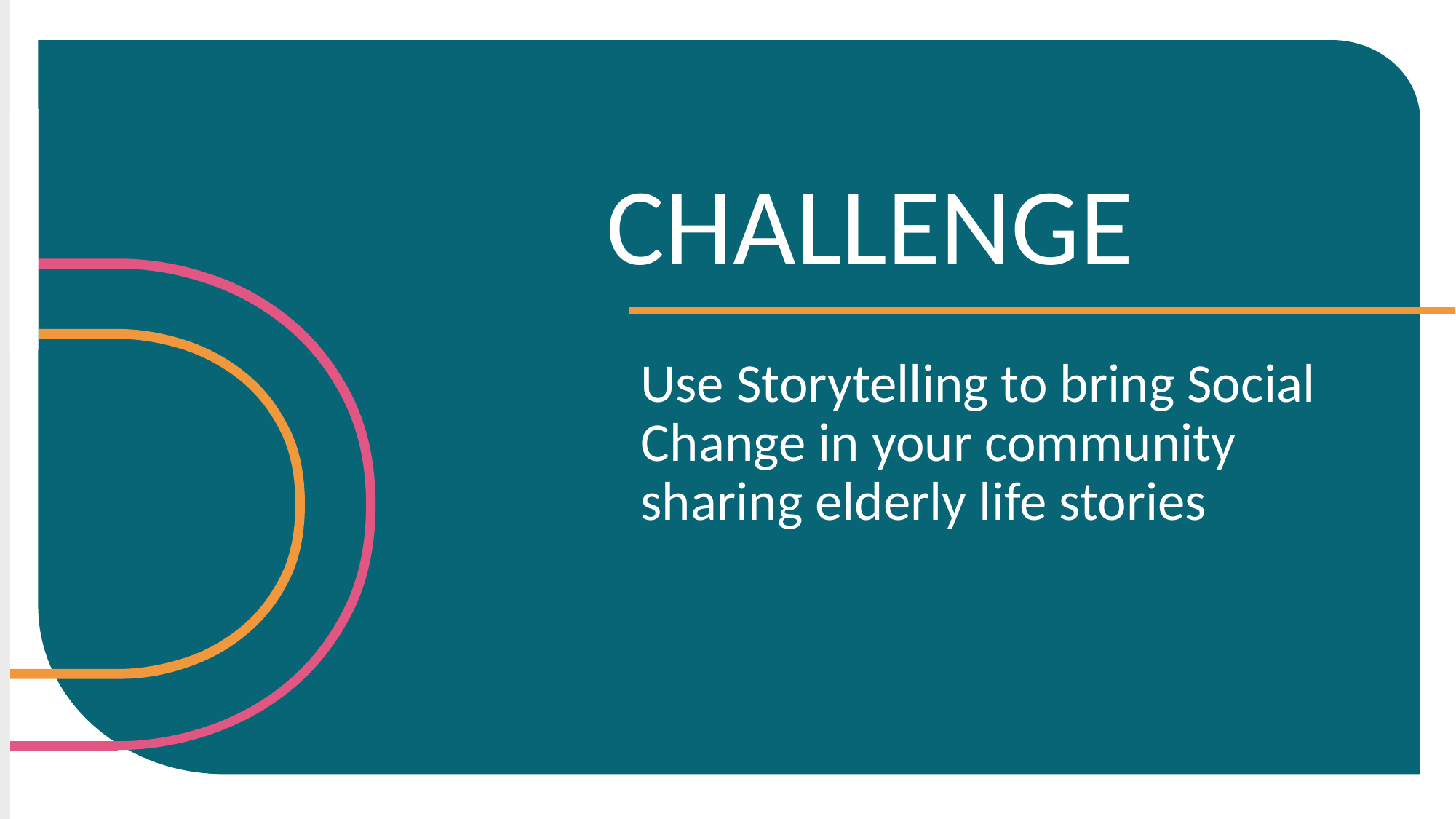

CHALLENGE
Use Storytelling to bring Social Change in your community sharing elderly life stories